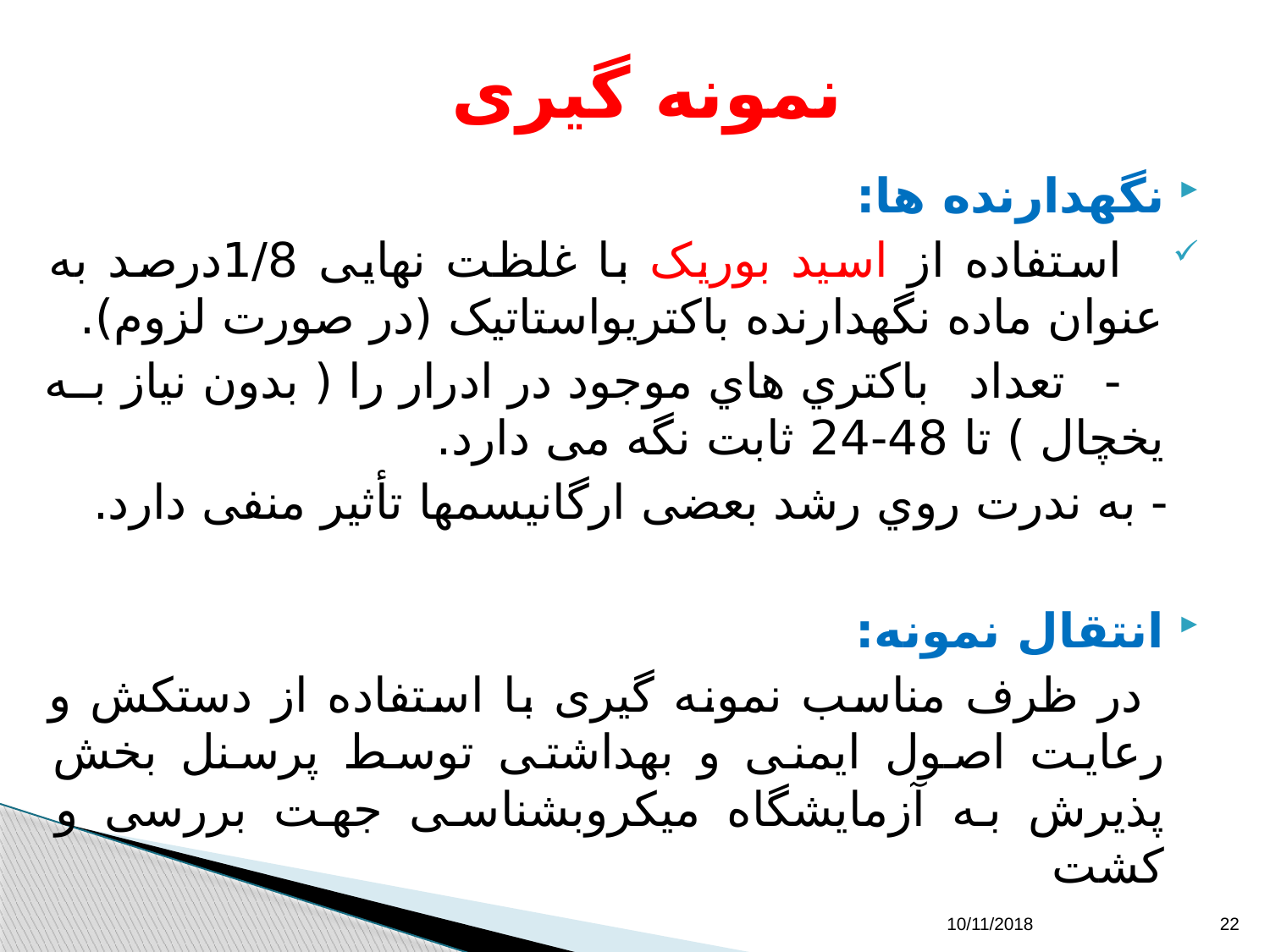

# نمونه گیری
نگهدارنده ها:
  استفاده از اسيد بوريک با غلظت نهايی 1/8درصد به عنوان ماده نگهدارنده باکتريواستاتيک (در صورت لزوم).
  - تعداد باكتري هاي موجود در ادرار را ( بدون نياز به يخچال ) تا 48-24 ثابت نگه می دارد.
  - به ندرت روي رشد بعضی ارگانیسمها تأثیر منفی دارد.

انتقال نمونه:
   در ظرف مناسب نمونه گيری با استفاده از دستکش و رعايت اصول ايمنی و بهداشتی توسط پرسنل بخش پذيرش به آزمايشگاه ميکروبشناسی جهت بررسی و کشت
10/11/2018
22